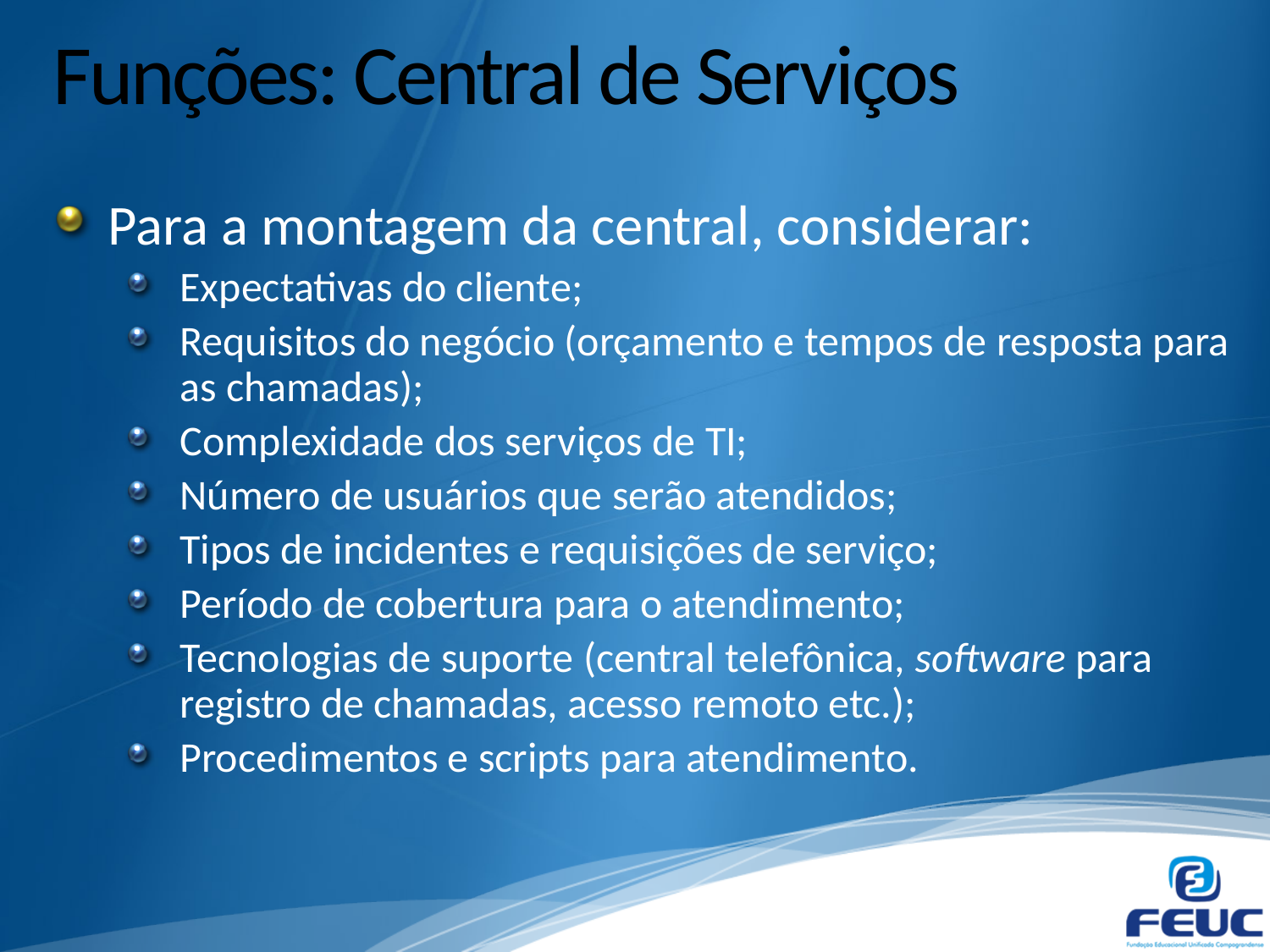

# Funções: Central de Serviços
Para a montagem da central, considerar:
Expectativas do cliente;
Requisitos do negócio (orçamento e tempos de resposta para as chamadas);
Complexidade dos serviços de TI;
Número de usuários que serão atendidos;
Tipos de incidentes e requisições de serviço;
Período de cobertura para o atendimento;
Tecnologias de suporte (central telefônica, software para registro de chamadas, acesso remoto etc.);
Procedimentos e scripts para atendimento.